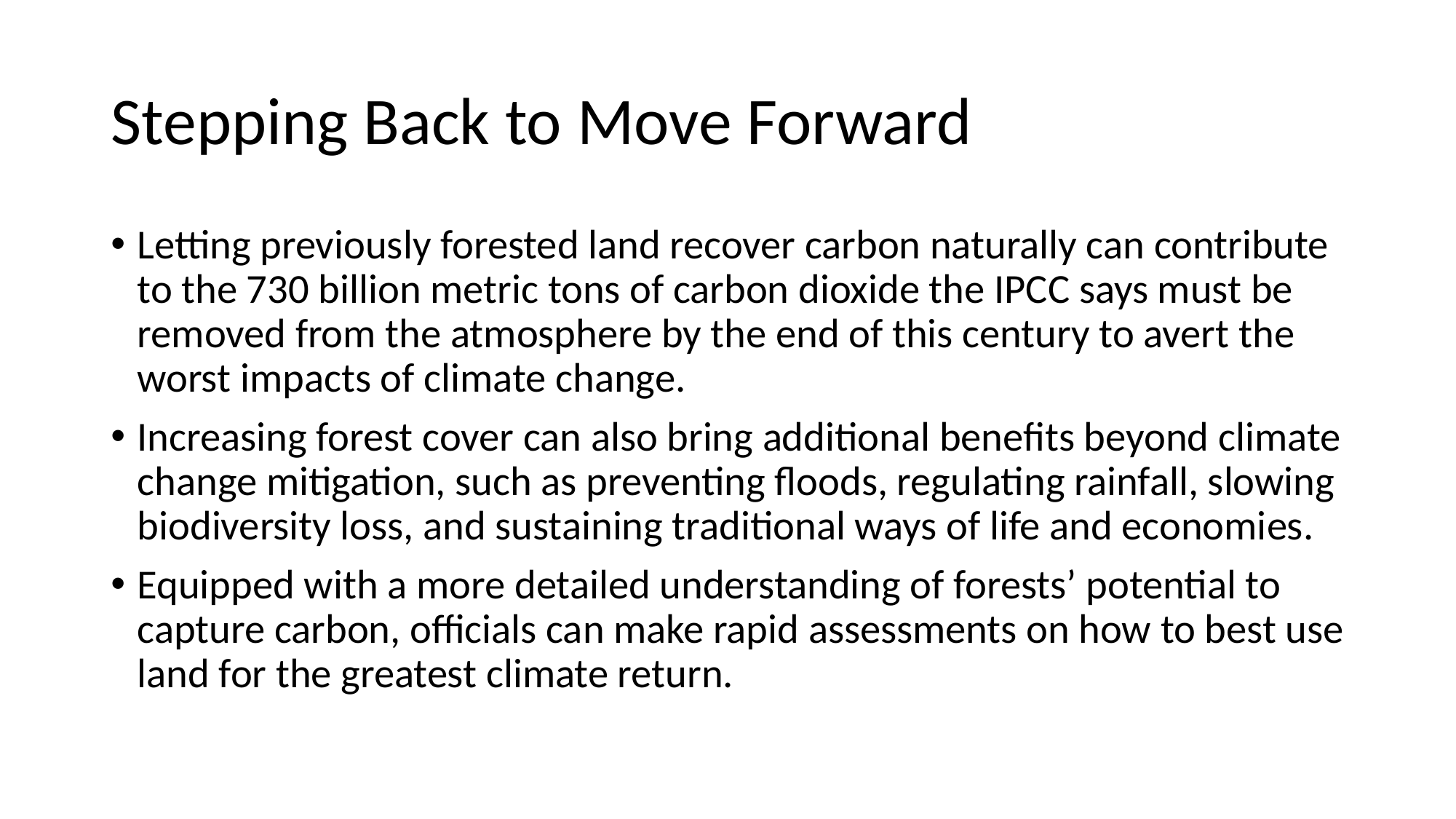

# Stepping Back to Move Forward
Letting previously forested land recover carbon naturally can contribute to the 730 billion metric tons of carbon dioxide the IPCC says must be removed from the atmosphere by the end of this century to avert the worst impacts of climate change.
Increasing forest cover can also bring additional benefits beyond climate change mitigation, such as preventing floods, regulating rainfall, slowing biodiversity loss, and sustaining traditional ways of life and economies.
Equipped with a more detailed understanding of forests’ potential to capture carbon, officials can make rapid assessments on how to best use land for the greatest climate return.